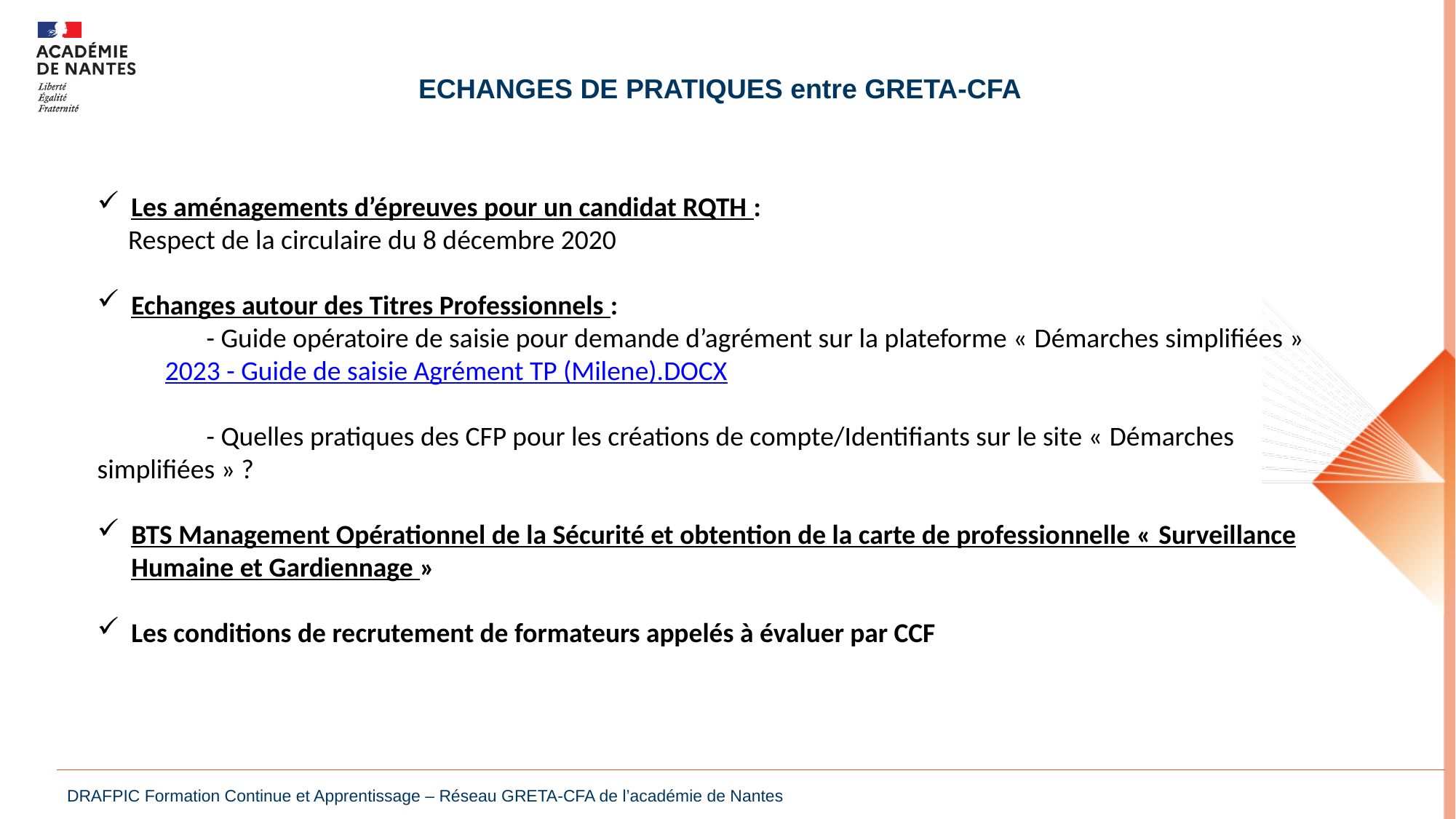

ECHANGES DE PRATIQUES entre GRETA-CFA

Les aménagements d’épreuves pour un candidat RQTH :
     Respect de la circulaire du 8 décembre 2020

Echanges autour des Titres Professionnels :
 	- Guide opératoire de saisie pour demande d’agrément sur la plateforme « Démarches simplifiées »
           2023 - Guide de saisie Agrément TP (Milene).DOCX

	- Quelles pratiques des CFP pour les créations de compte/Identifiants sur le site « Démarches simplifiées » ?

BTS Management Opérationnel de la Sécurité et obtention de la carte de professionnelle « Surveillance Humaine et Gardiennage »

Les conditions de recrutement de formateurs appelés à évaluer par CCF